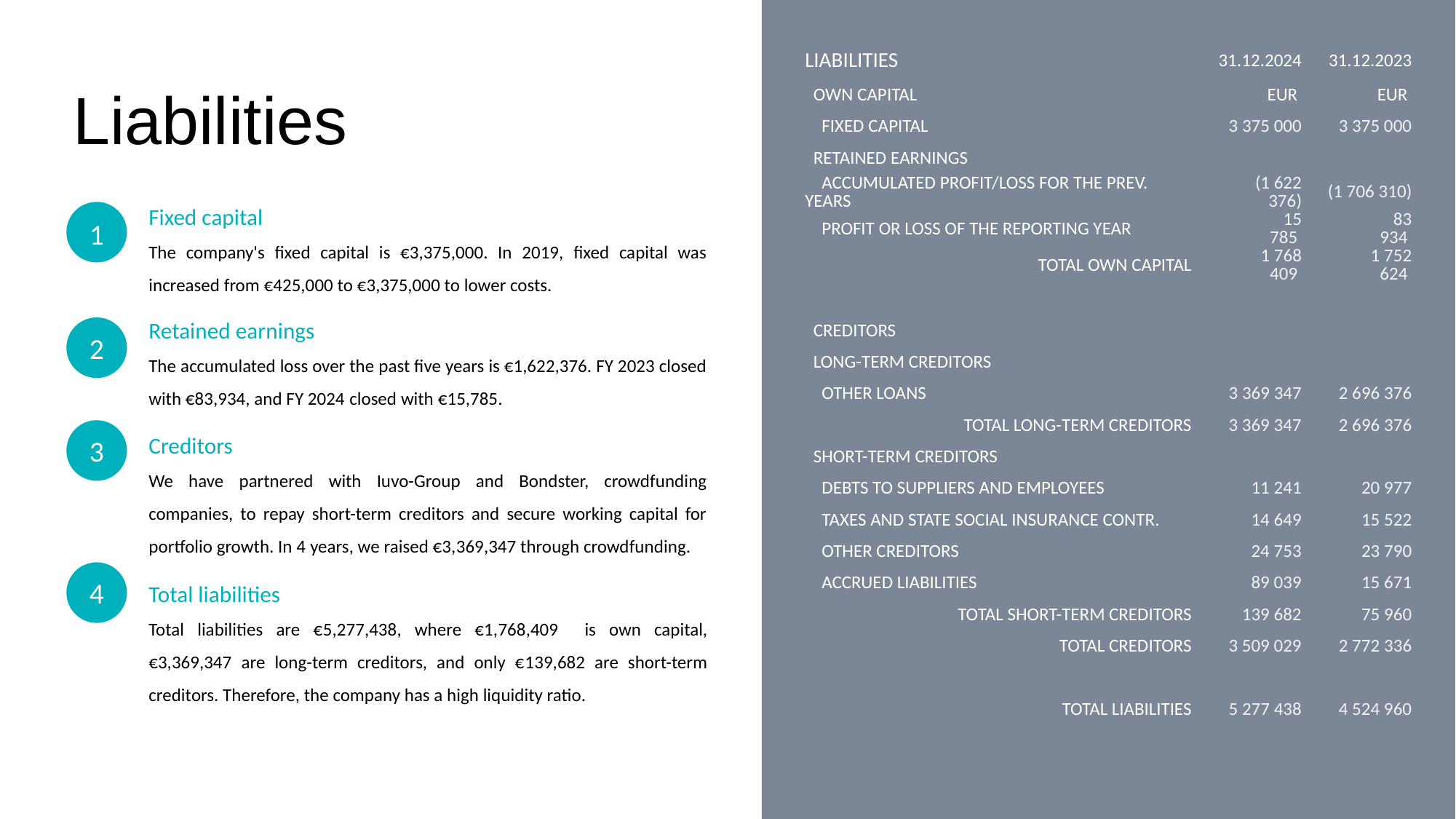

| LIABILITIES | 31.12.2024 | 31.12.2023 |
| --- | --- | --- |
| OWN CAPITAL | EUR | EUR |
| FIXED CAPITAL | 3 375 000 | 3 375 000 |
| RETAINED EARNINGS |  |  |
| ACCUMULATED PROFIT/LOSS FOR THE PREV. YEARS | (1 622 376) | (1 706 310) |
| PROFIT OR LOSS OF THE REPORTING YEAR | 15 785 | 83 934 |
| TOTAL OWN CAPITAL | 1 768 409 | 1 752 624 |
|  |  |  |
| CREDITORS |  |  |
| LONG-TERM CREDITORS |  |  |
| OTHER LOANS | 3 369 347 | 2 696 376 |
| TOTAL LONG-TERM CREDITORS | 3 369 347 | 2 696 376 |
| SHORT-TERM CREDITORS |  |  |
| DEBTS TO SUPPLIERS AND EMPLOYEES | 11 241 | 20 977 |
| TAXES AND STATE SOCIAL INSURANCE CONTR. | 14 649 | 15 522 |
| OTHER CREDITORS | 24 753 | 23 790 |
| ACCRUED LIABILITIES | 89 039 | 15 671 |
| TOTAL SHORT-TERM CREDITORS | 139 682 | 75 960 |
| TOTAL CREDITORS | 3 509 029 | 2 772 336 |
|  |  |  |
| TOTAL LIABILITIES | 5 277 438 | 4 524 960 |
# Liabilities
Fixed capital
The company's fixed capital is €3,375,000. In 2019, fixed capital was increased from €425,000 to €3,375,000 to lower costs.

1
Retained earnings
The accumulated loss over the past five years is €1,622,376. FY 2023 closed with €83,934, and FY 2024 closed with €15,785.

2
Creditors
We have partnered with Iuvo-Group and Bondster, crowdfunding companies, to repay short-term creditors and secure working capital for portfolio growth. In 4 years, we raised €3,369,347 through crowdfunding.

3
Total liabilities
Total liabilities are €5,277,438, where €1,768,409  is own capital, €3,369,347 are long-term creditors, and only €139,682 are short-term creditors. Therefore, the company has a high liquidity ratio.

4